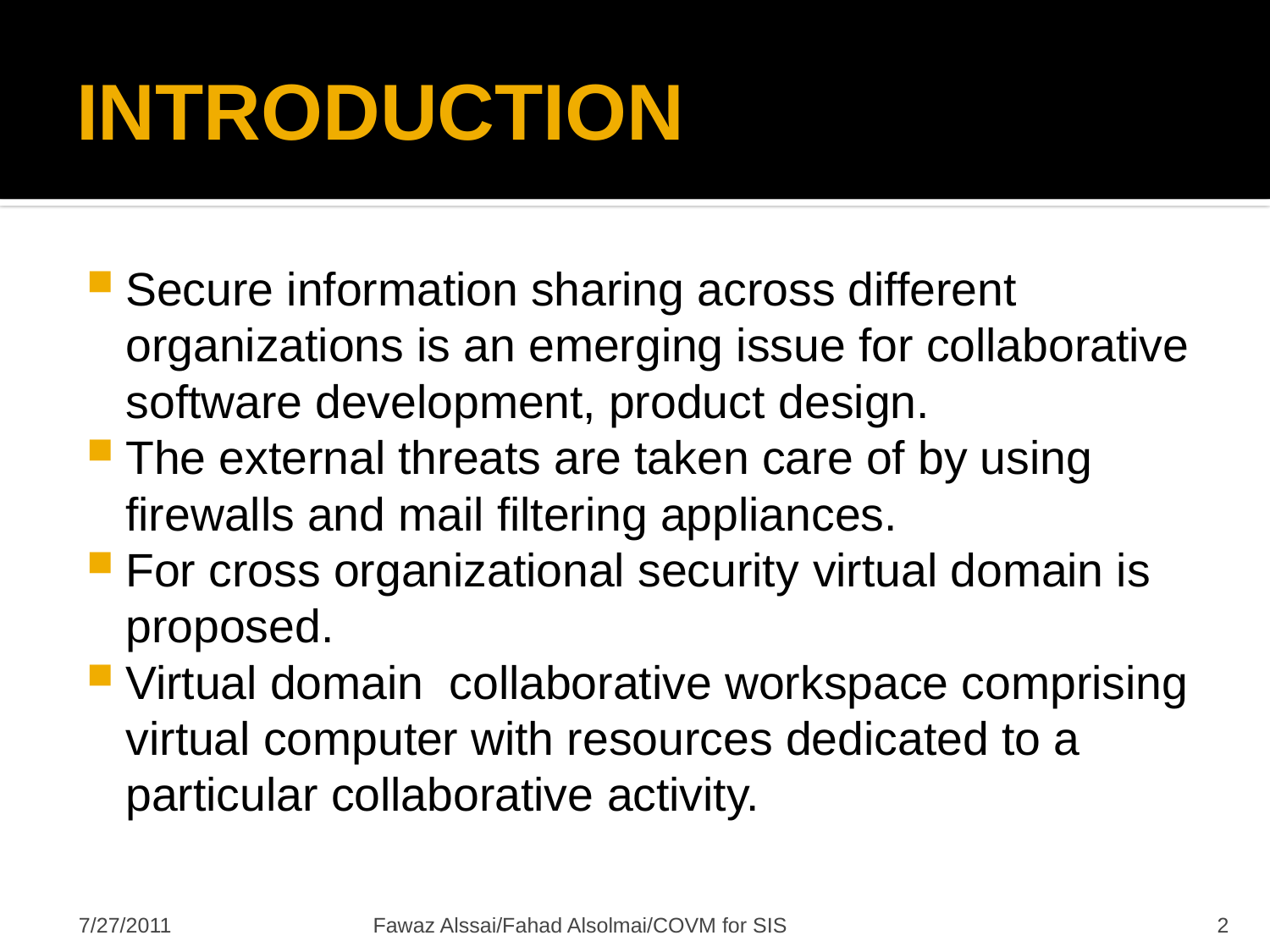

# INTRODUCTION
Secure information sharing across different organizations is an emerging issue for collaborative software development, product design.
The external threats are taken care of by using firewalls and mail filtering appliances.
For cross organizational security virtual domain is proposed.
Virtual domain  collaborative workspace comprising virtual computer with resources dedicated to a particular collaborative activity.
7/27/2011
Fawaz Alssai/Fahad Alsolmai/COVM for SIS
2